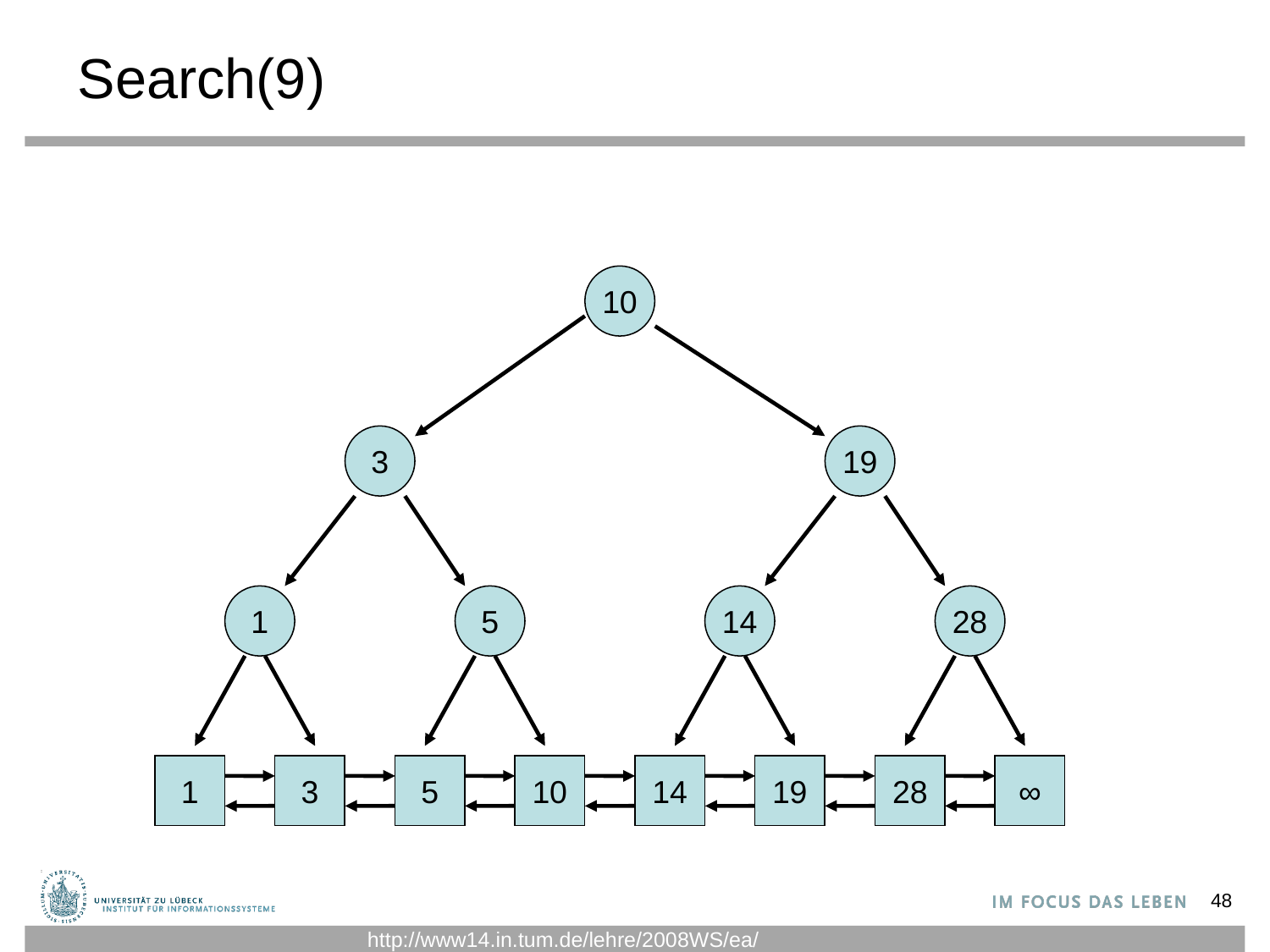

# Search(9)
10

3
19

1
5
14
28

1
3
5
10
14
19
28
∞

48
http://www14.in.tum.de/lehre/2008WS/ea/index.html.de